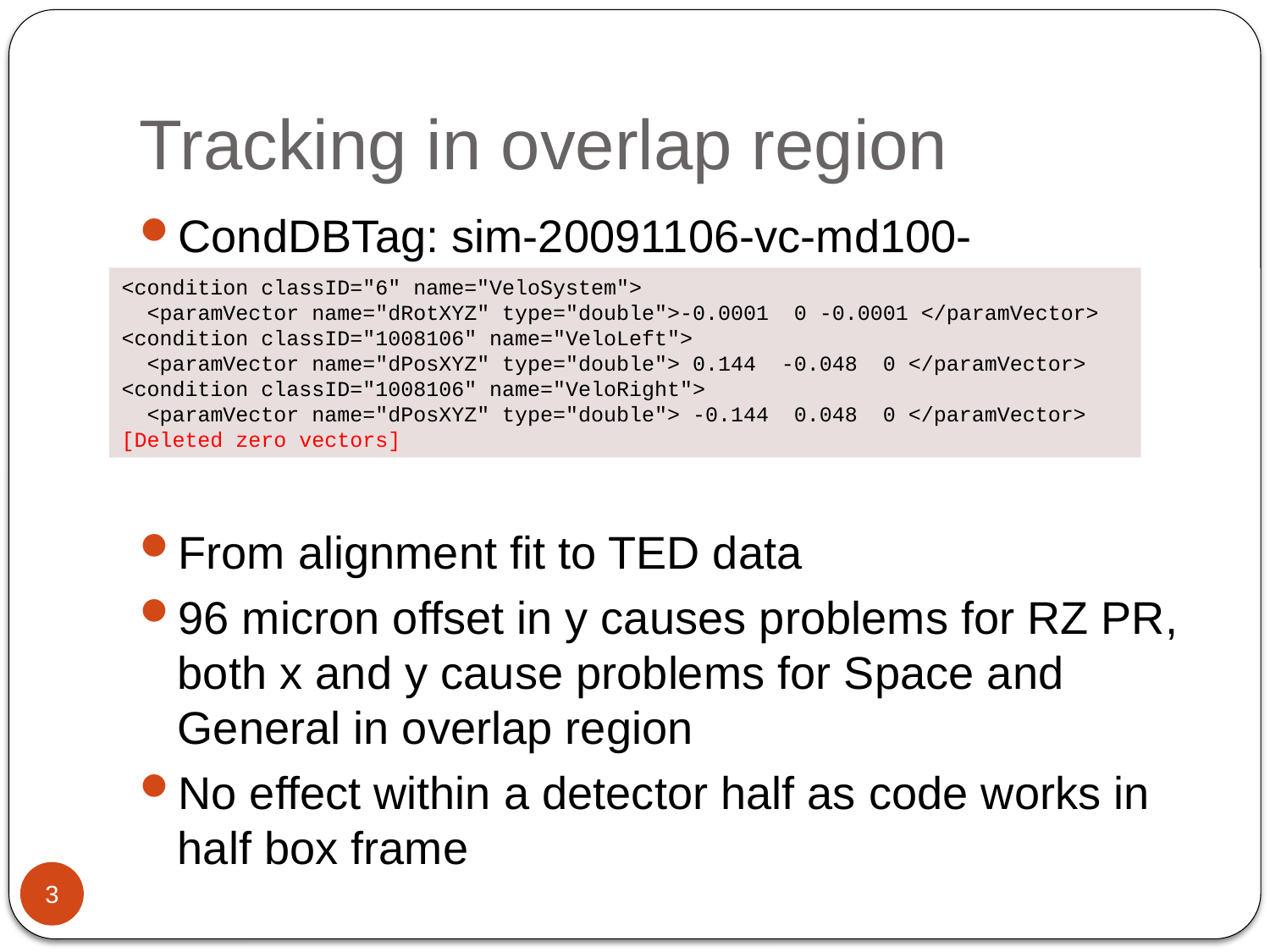

# Tracking in overlap region
CondDBTag: sim-20091106-vc-md100-velotestxyrxy

From alignment fit to TED data
96 micron offset in y causes problems for RZ PR, both x and y cause problems for Space and General in overlap region
No effect within a detector half as code works in half box frame
<condition classID="6" name="VeloSystem">
  <paramVector name="dRotXYZ" type="double">-0.0001  0 -0.0001 </paramVector>
<condition classID="1008106" name="VeloLeft">
  <paramVector name="dPosXYZ" type="double"> 0.144  -0.048  0 </paramVector>
<condition classID="1008106" name="VeloRight">
  <paramVector name="dPosXYZ" type="double"> -0.144  0.048  0 </paramVector>
[Deleted zero vectors]
3